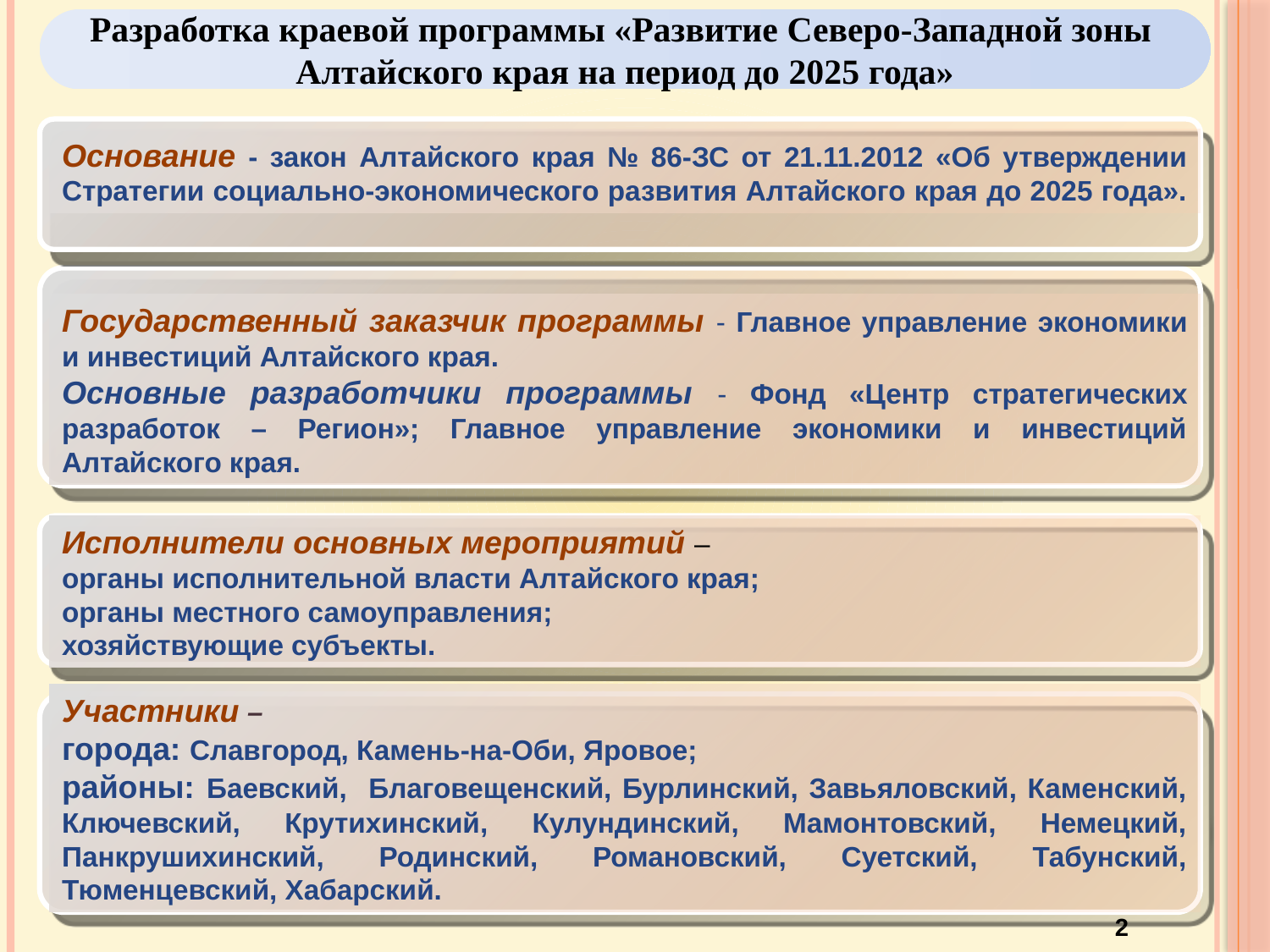

Разработка краевой программы «Развитие Северо-Западной зоны
Алтайского края на период до 2025 года»

Основание - закон Алтайского края № 86-ЗС от 21.11.2012 «Об утверждении Стратегии социально-экономического развития Алтайского края до 2025 года».

Государственный заказчик программы - Главное управление экономики и инвестиций Алтайского края.
Основные разработчики программы - Фонд «Центр стратегических разработок – Регион»; Главное управление экономики и инвестиций Алтайского края.

Исполнители основных мероприятий –
органы исполнительной власти Алтайского края;
органы местного самоуправления;
хозяйствующие субъекты.
Участники –
города: Славгород, Камень-на-Оби, Яровое;
районы: Баевский,  Благовещенский, Бурлинский, Завьяловский, Каменский, Ключевский, Крутихинский, Кулундинский, Мамонтовский, Немецкий, Панкрушихинский, Родинский, Романовский, Суетский, Табунский, Тюменцевский, Хабарский.

2